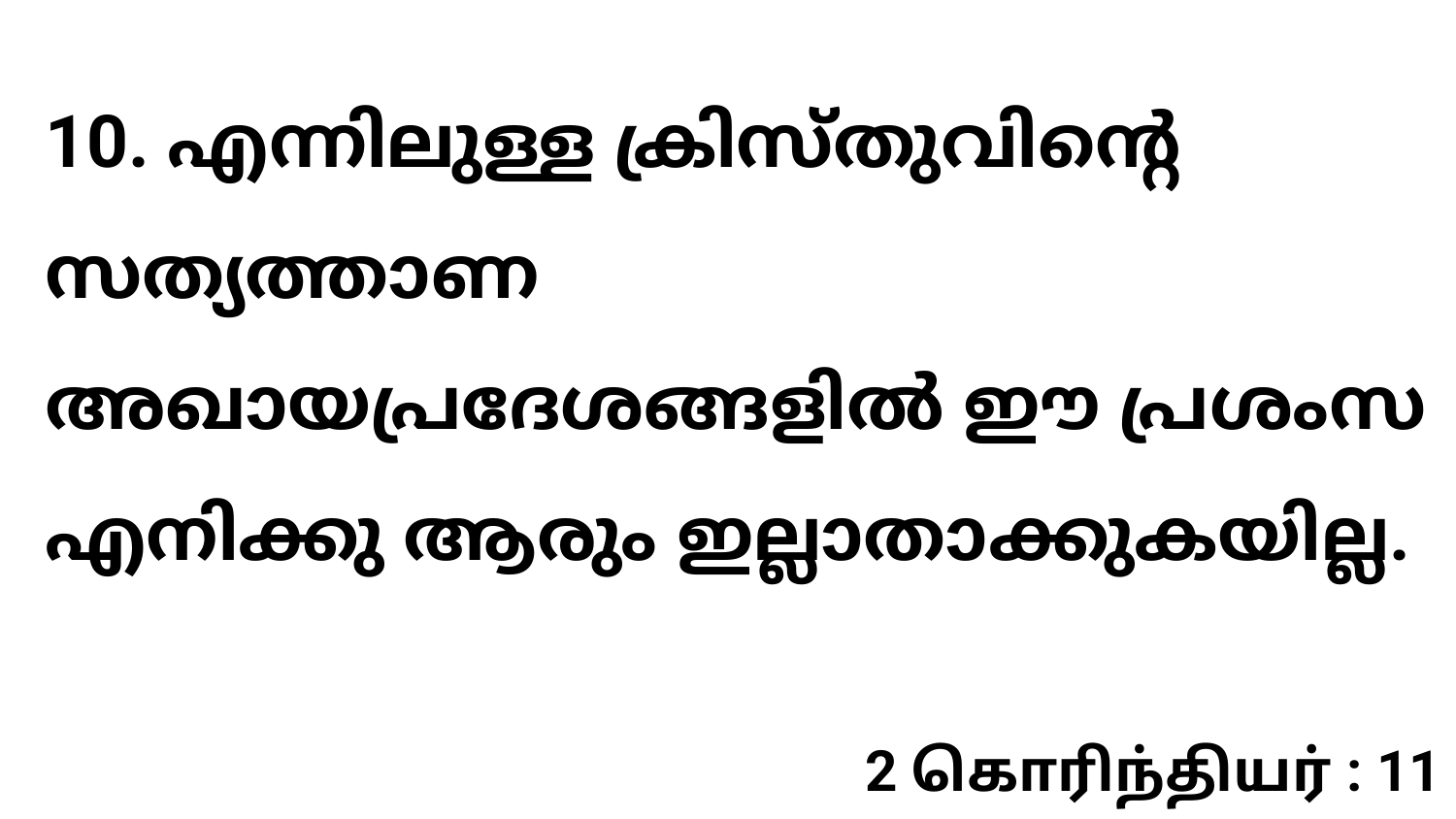

10. എന്നിലുള്ള ക്രിസ്തുവിന്റെ സത്യത്താണ അഖായപ്രദേശങ്ങളിൽ ഈ പ്രശംസ എനിക്കു ആരും ഇല്ലാതാക്കുകയില്ല.
2 கொரிந்தியர் : 11